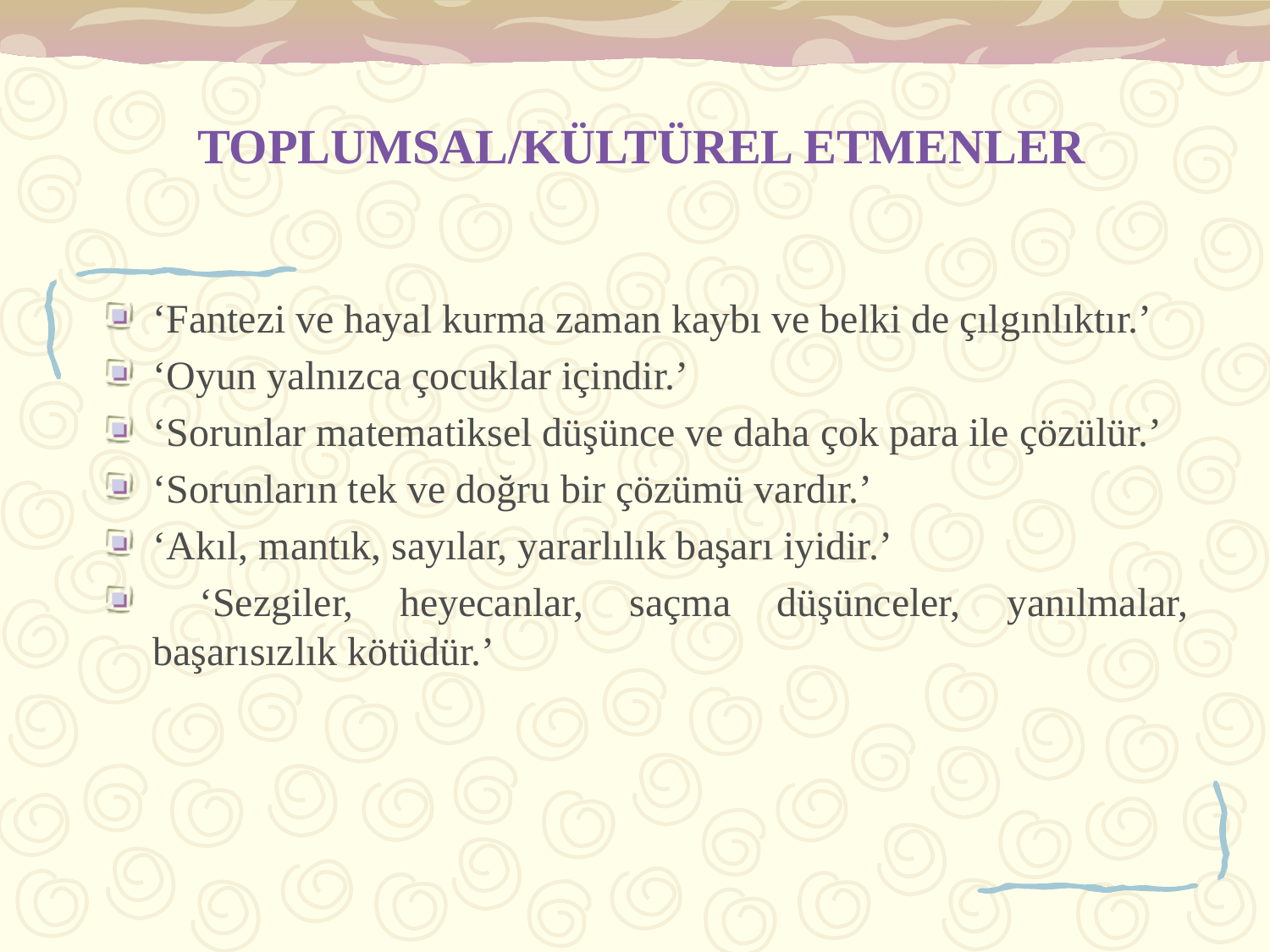

# TOPLUMSAL/KÜLTÜREL ETMENLER
‘Fantezi ve hayal kurma zaman kaybı ve belki de çılgınlıktır.’
‘Oyun yalnızca çocuklar içindir.’
‘Sorunlar matematiksel düşünce ve daha çok para ile çözülür.’
‘Sorunların tek ve doğru bir çözümü vardır.’
‘Akıl, mantık, sayılar, yararlılık başarı iyidir.’
 ‘Sezgiler, heyecanlar, saçma düşünceler, yanılmalar, başarısızlık kötüdür.’